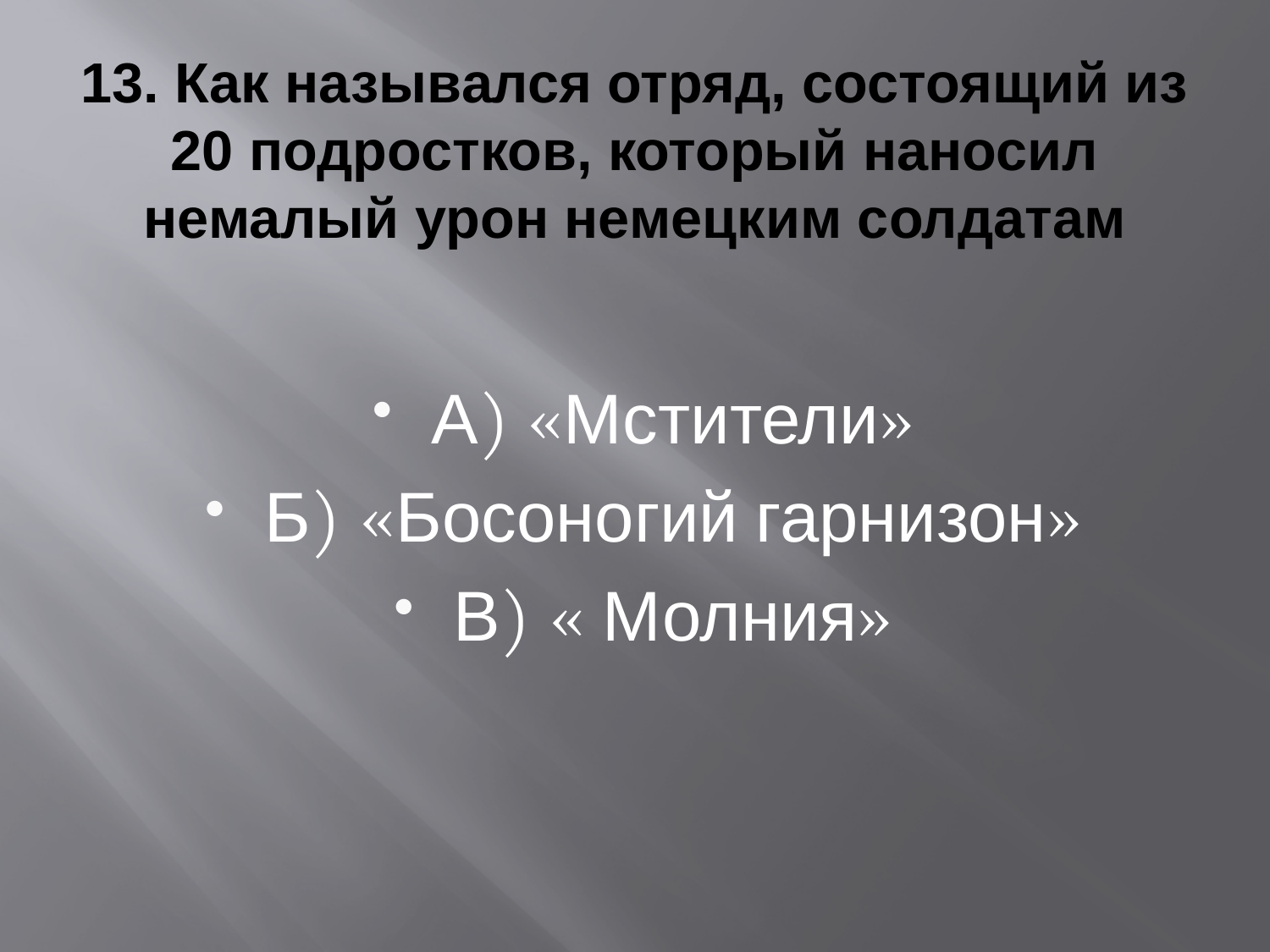

# 13. Как назывался отряд, состоящий из 20 подростков, который наносил немалый урон немецким солдатам
А) «Мстители»
Б) «Босоногий гарнизон»
В) « Молния»